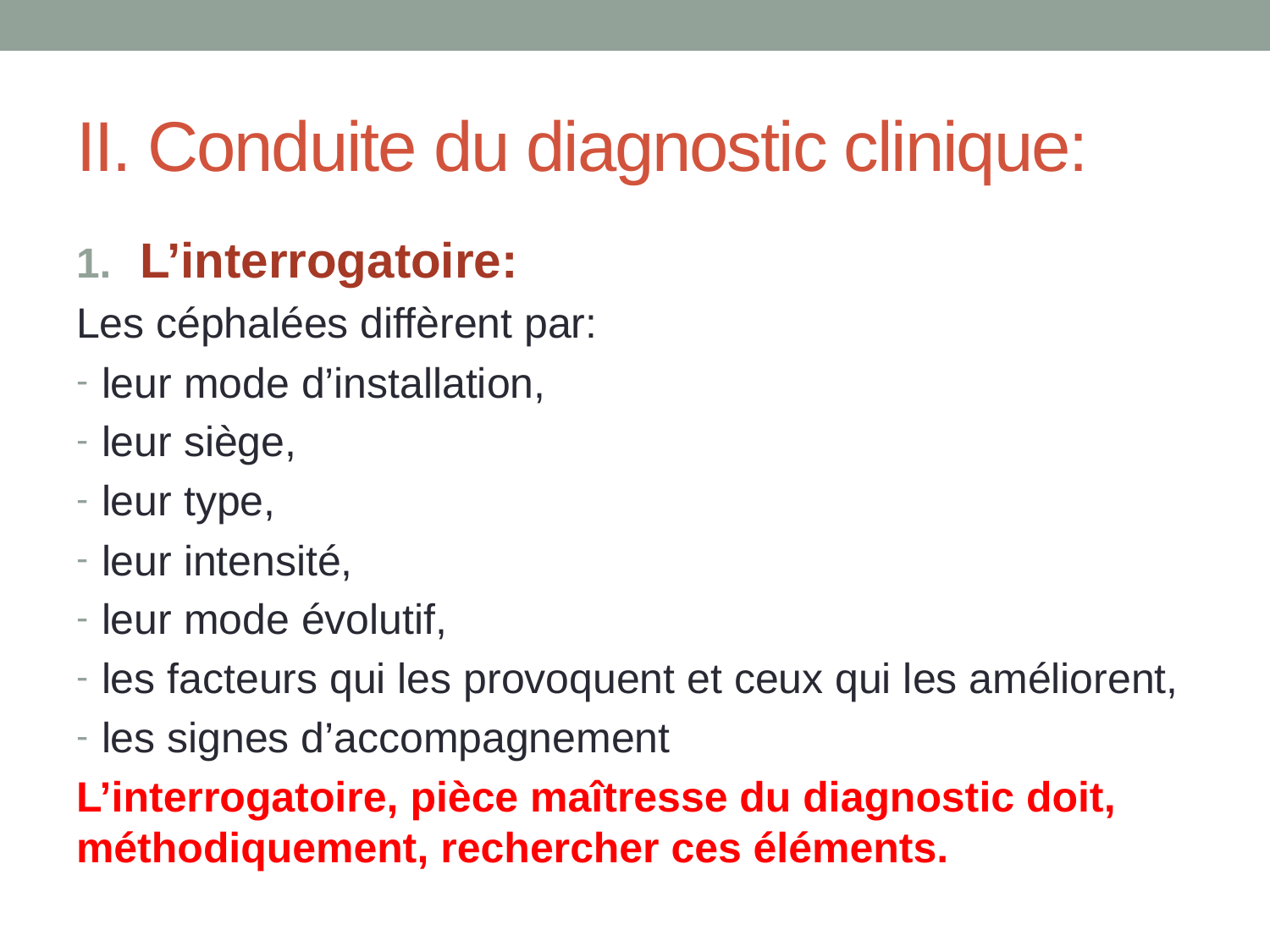

# II. Conduite du diagnostic clinique:
L’interrogatoire:
Les céphalées diffèrent par:
leur mode d’installation,
leur siège,
leur type,
leur intensité,
leur mode évolutif,
les facteurs qui les provoquent et ceux qui les améliorent,
les signes d’accompagnement
L’interrogatoire, pièce maîtresse du diagnostic doit, méthodiquement, rechercher ces éléments.